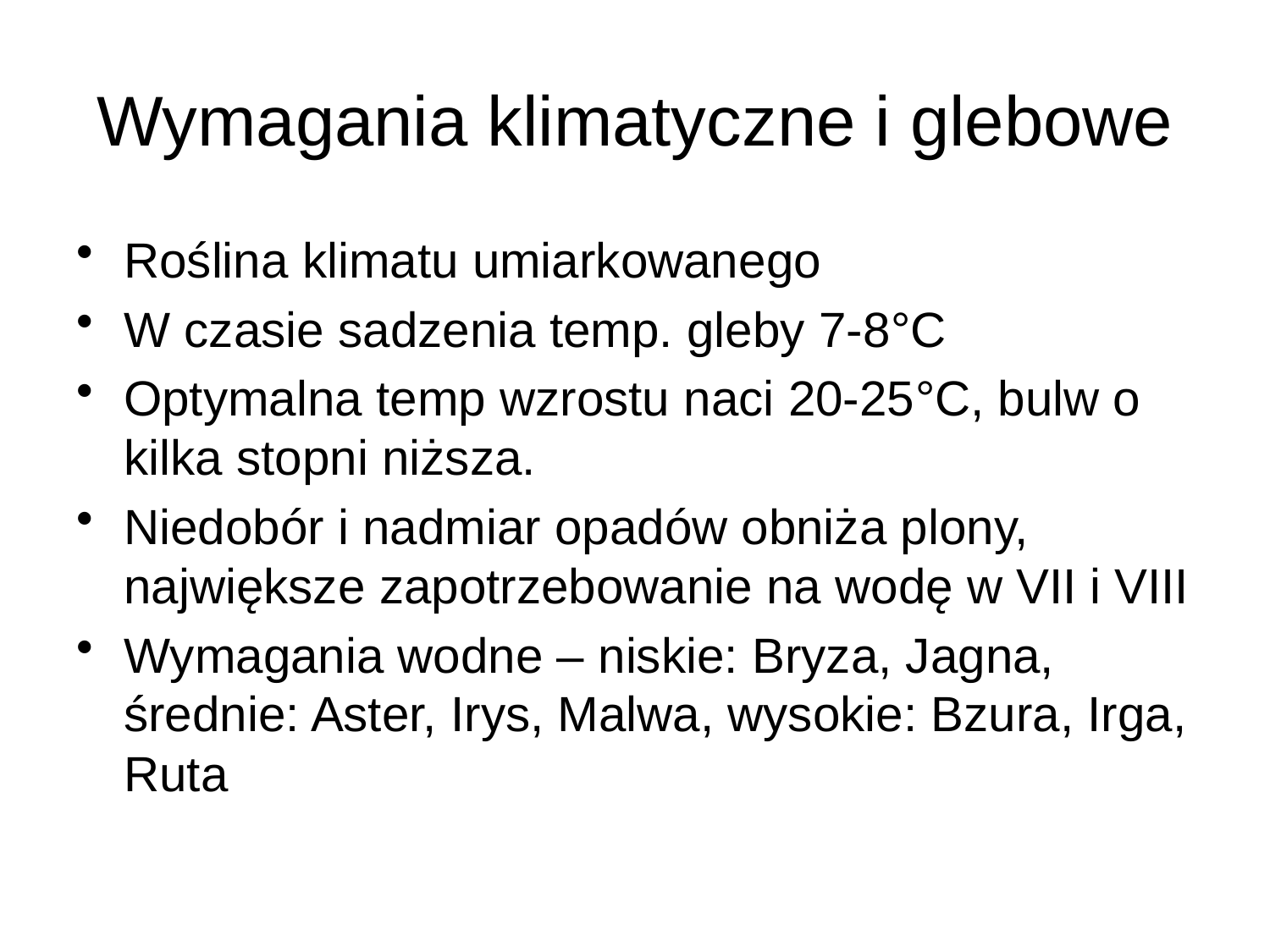

# Wymagania klimatyczne i glebowe
Roślina klimatu umiarkowanego
W czasie sadzenia temp. gleby 7-8°C
Optymalna temp wzrostu naci 20-25°C, bulw o kilka stopni niższa.
Niedobór i nadmiar opadów obniża plony, największe zapotrzebowanie na wodę w VII i VIII
Wymagania wodne – niskie: Bryza, Jagna, średnie: Aster, Irys, Malwa, wysokie: Bzura, Irga, Ruta